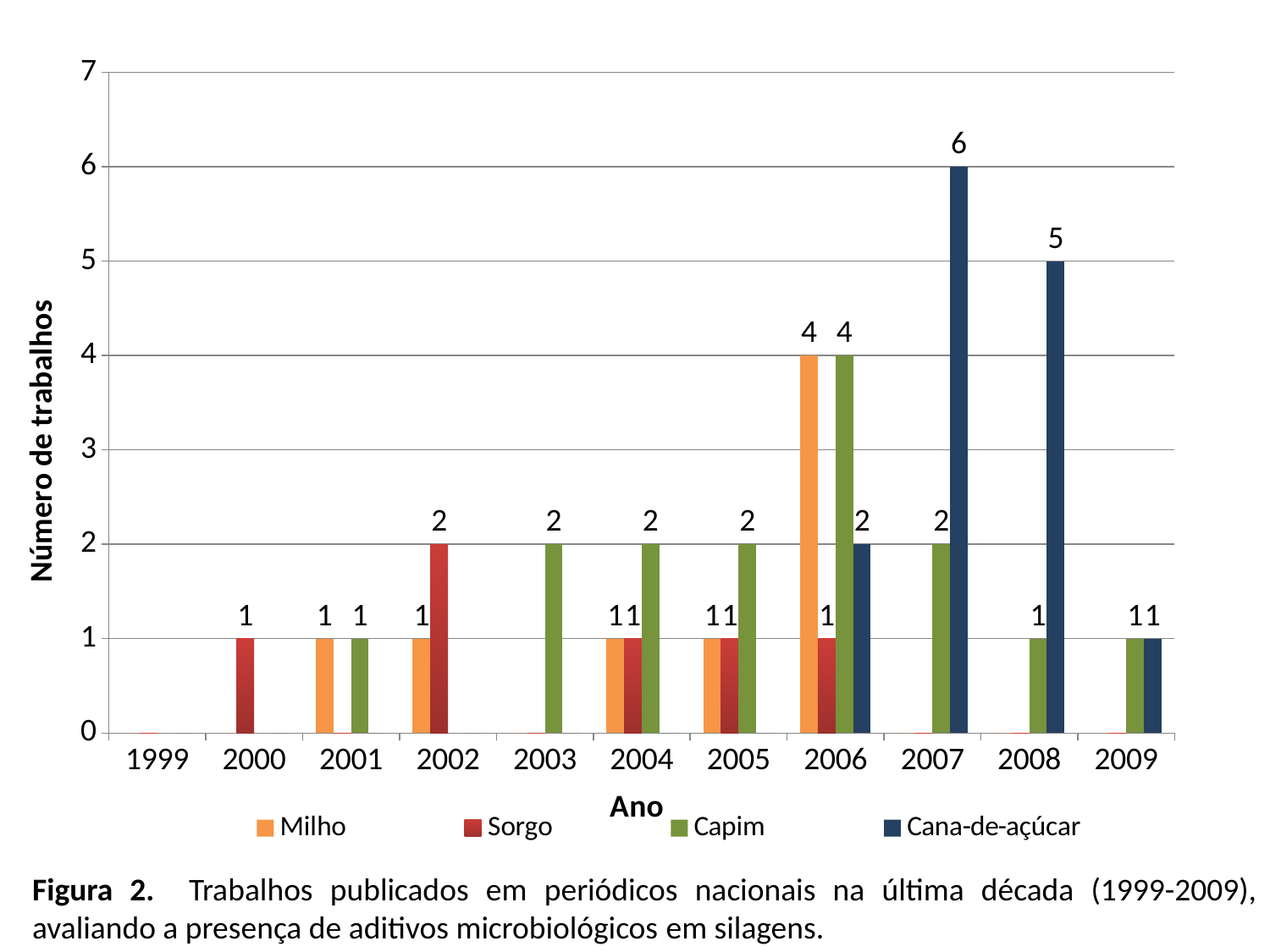

### Chart

| Category | Milho | Sorgo | Capim | Cana-de-açúcar |
|---|---|---|---|---|
| 1999 | 0.0 | 0.0 | 0.0 | 0.0 |
| 2000 | 0.0 | 1.0 | 0.0 | 0.0 |
| 2001 | 1.0 | 0.0 | 1.0 | 0.0 |
| 2002 | 1.0 | 2.0 | 0.0 | 0.0 |
| 2003 | 0.0 | 0.0 | 2.0 | 0.0 |
| 2004 | 1.0 | 1.0 | 2.0 | 0.0 |
| 2005 | 1.0 | 1.0 | 2.0 | 0.0 |
| 2006 | 4.0 | 1.0 | 4.0 | 2.0 |
| 2007 | 0.0 | 0.0 | 2.0 | 6.0 |
| 2008 | 0.0 | 0.0 | 1.0 | 5.0 |
| 2009 | 0.0 | 0.0 | 1.0 | 1.0 |
Figura 2.  Trabalhos publicados em periódicos nacionais na última década (1999-2009), avaliando a presença de aditivos microbiológicos em silagens.